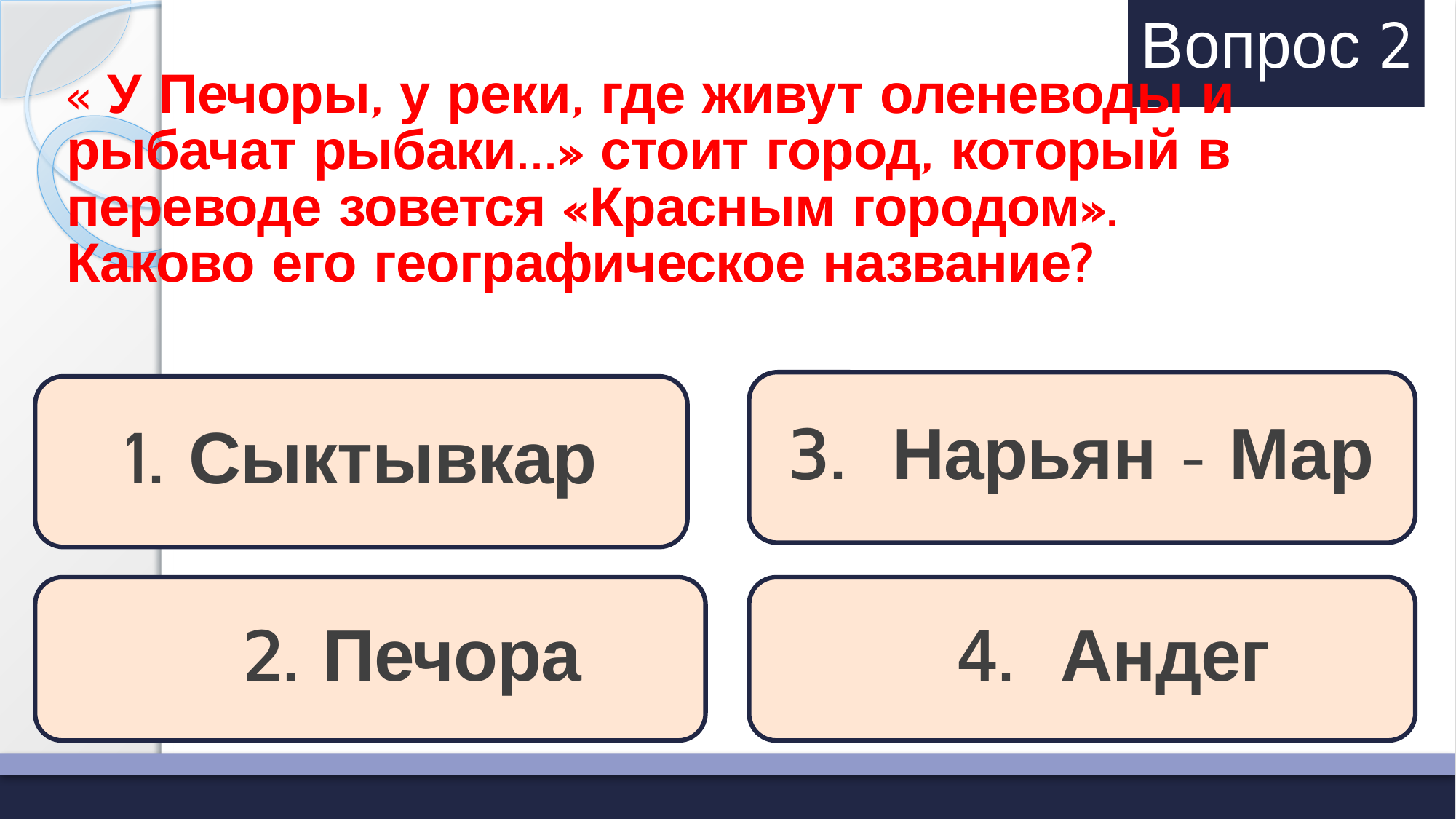

# Вопрос 2
« У Печоры, у реки, где живут оленеводы и рыбачат рыбаки…» стоит город, который в переводе зовется «Красным городом».
Каково его географическое название?
3.  Нарьян - Мар
1. Сыктывкар
    2. Печора
   4.  Андег